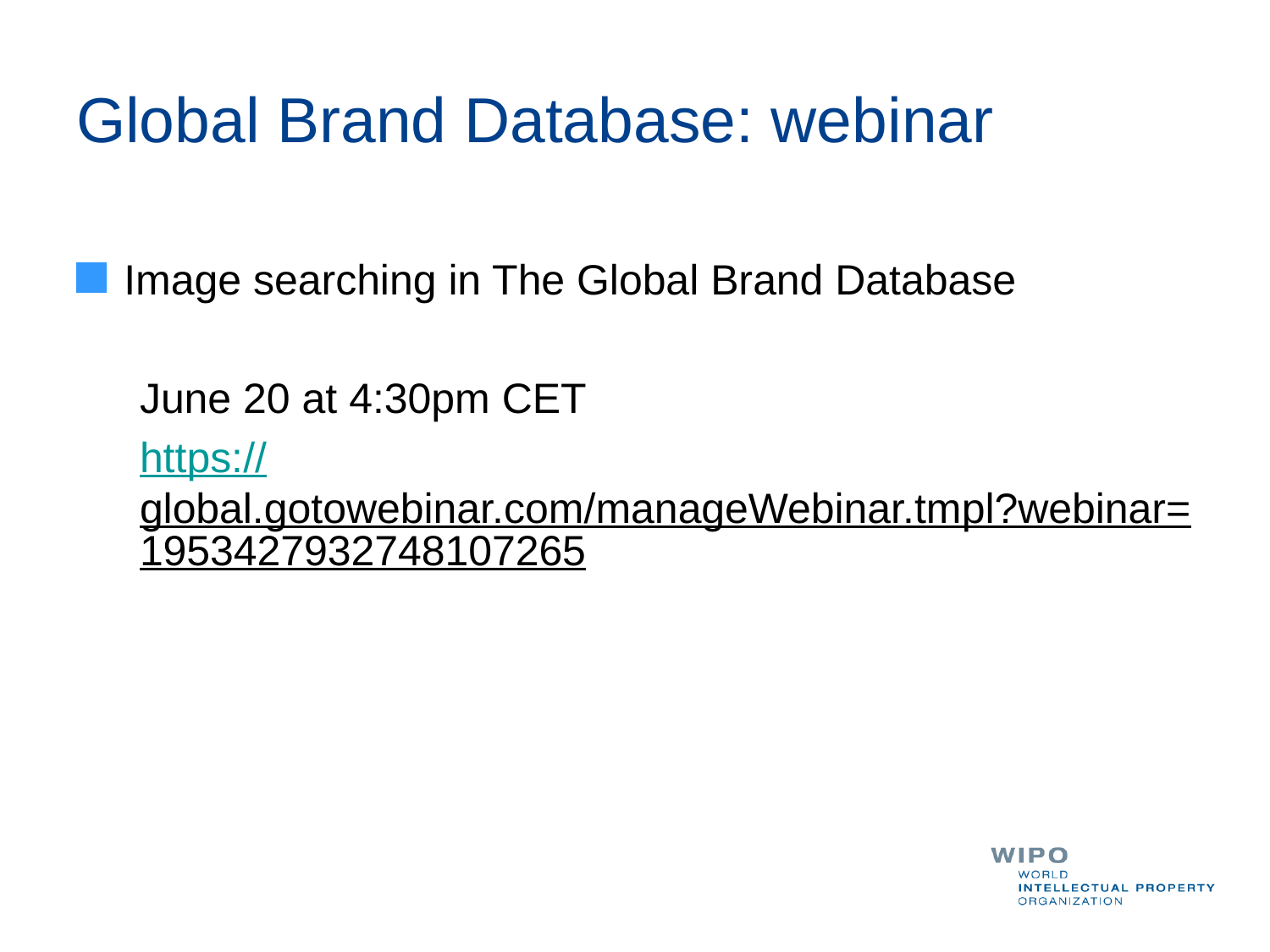

# Global Brand Database: webinar
Image searching in The Global Brand Database

June 20 at 4:30pm CET
https://global.gotowebinar.com/manageWebinar.tmpl?webinar=1953427932748107265